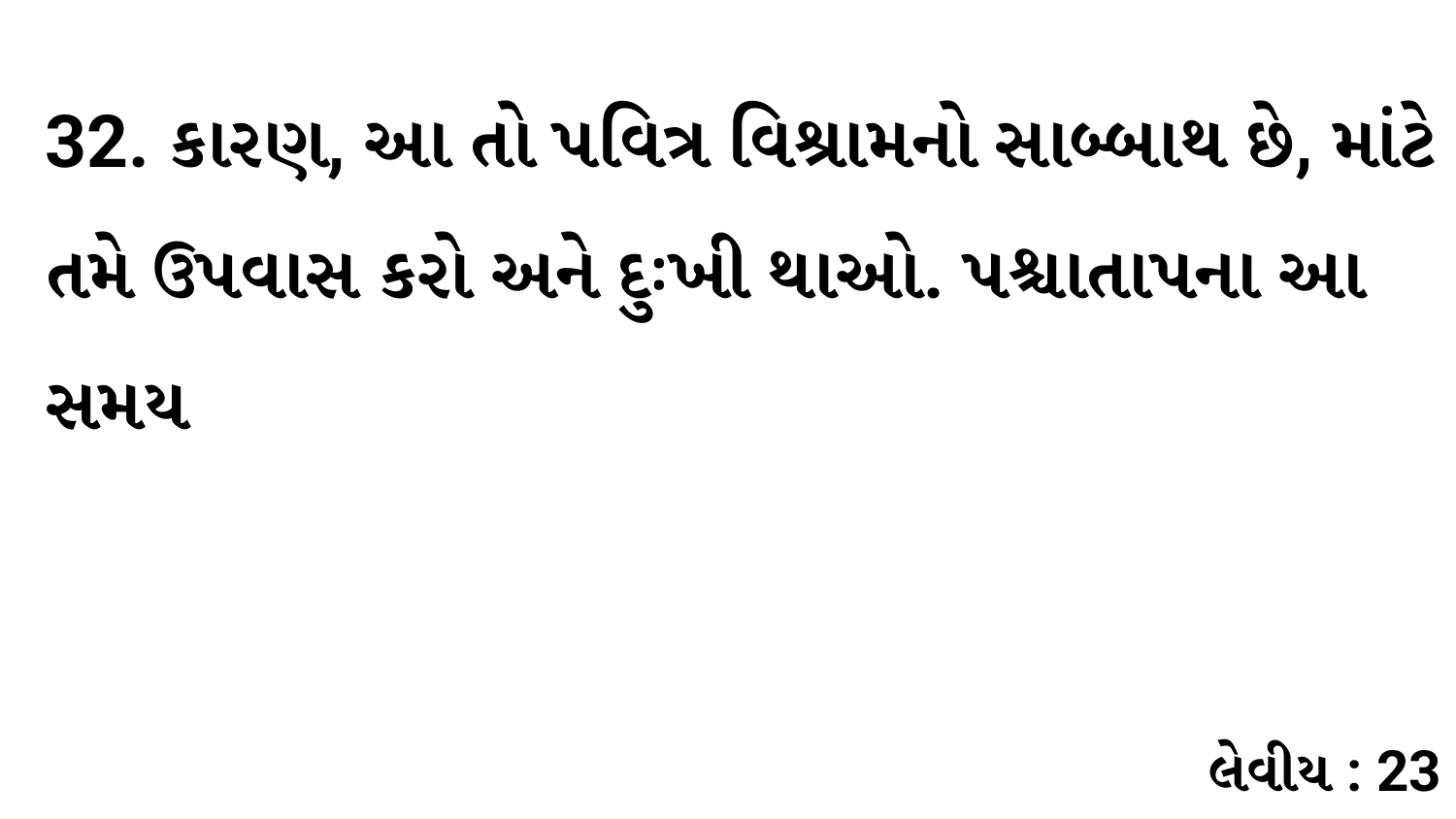

32. કારણ, આ તો પવિત્ર વિશ્રામનો સાબ્બાથ છે, માંટે તમે ઉપવાસ કરો અને દુઃખી થાઓ. પશ્ચાતાપના આ સમય
લેવીય : 23